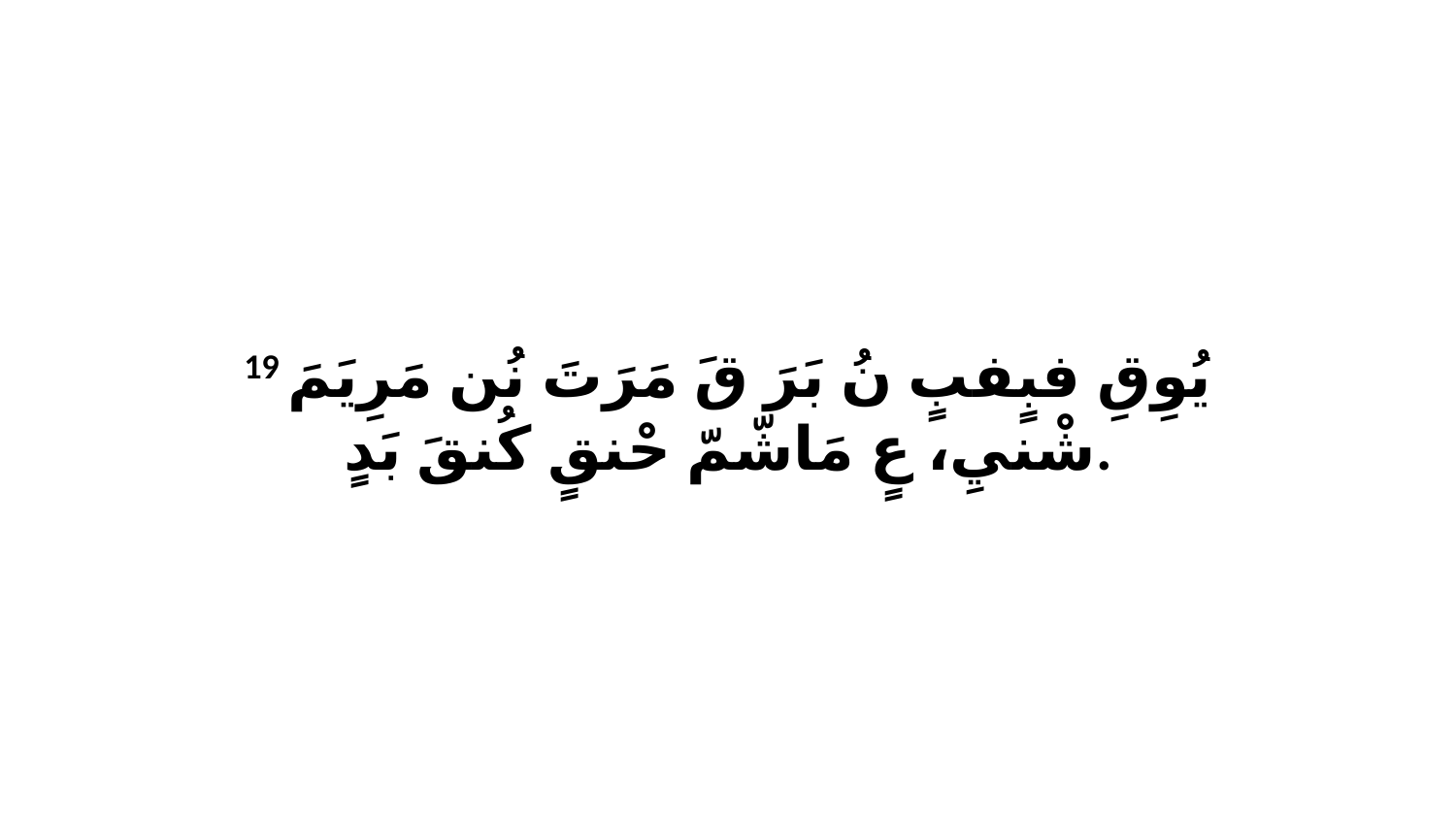

19 يُوِقِ فبٍفبٍ نُ بَرَ قَ مَرَتَ نُن مَرِيَمَ شْنيِ، عٍ مَاشّمّ حْنقٍ كُنقَ بَدٍ.